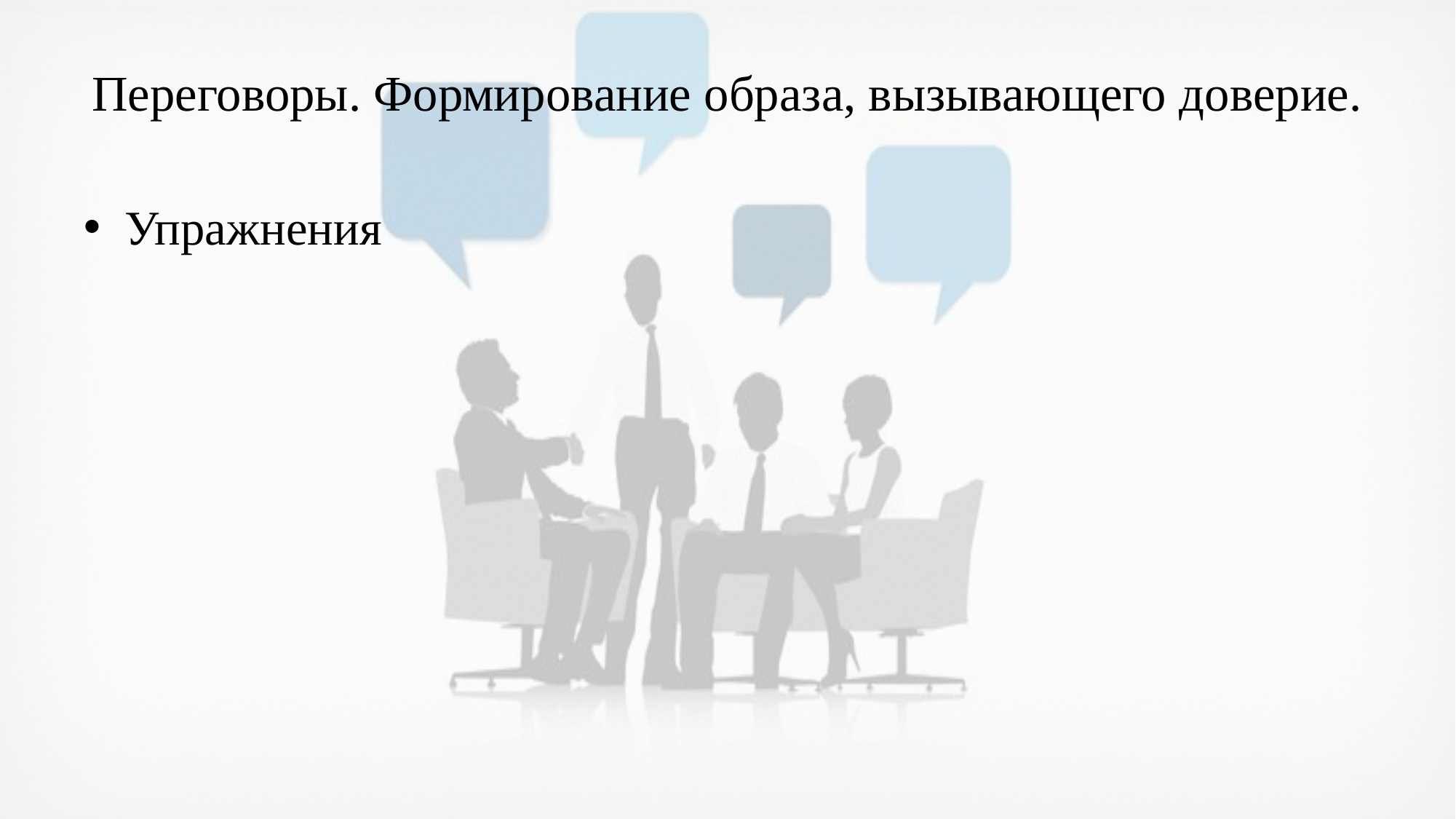

# Переговоры. Формирование образа, вызывающего доверие.
Упражнения